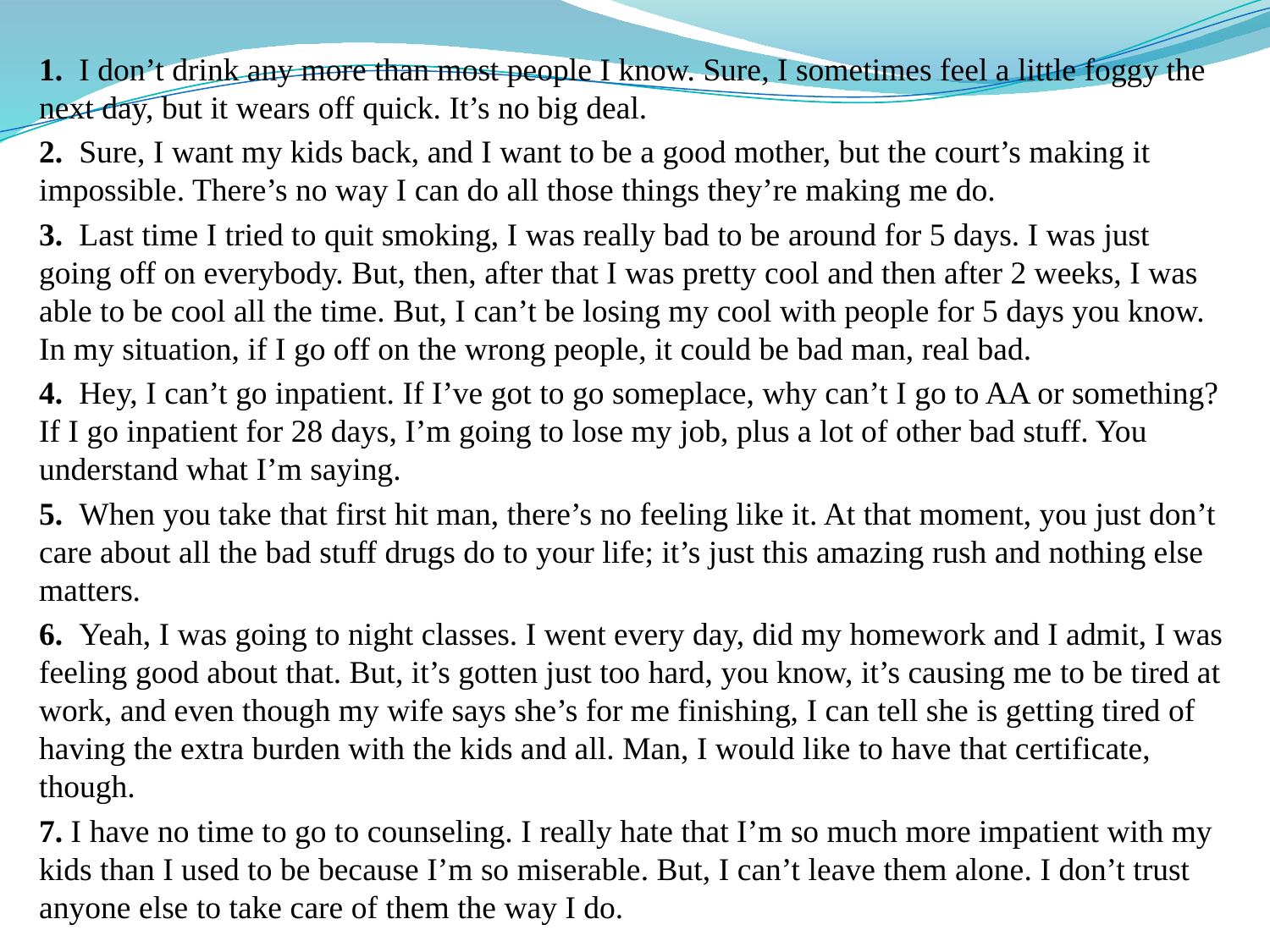

1.  I don’t drink any more than most people I know. Sure, I sometimes feel a little foggy the next day, but it wears off quick. It’s no big deal.
2.  Sure, I want my kids back, and I want to be a good mother, but the court’s making it impossible. There’s no way I can do all those things they’re making me do.
3.  Last time I tried to quit smoking, I was really bad to be around for 5 days. I was just going off on everybody. But, then, after that I was pretty cool and then after 2 weeks, I was able to be cool all the time. But, I can’t be losing my cool with people for 5 days you know. In my situation, if I go off on the wrong people, it could be bad man, real bad.
4.  Hey, I can’t go inpatient. If I’ve got to go someplace, why can’t I go to AA or something? If I go inpatient for 28 days, I’m going to lose my job, plus a lot of other bad stuff. You understand what I’m saying.
5.  When you take that first hit man, there’s no feeling like it. At that moment, you just don’t care about all the bad stuff drugs do to your life; it’s just this amazing rush and nothing else matters.
6.  Yeah, I was going to night classes. I went every day, did my homework and I admit, I was feeling good about that. But, it’s gotten just too hard, you know, it’s causing me to be tired at work, and even though my wife says she’s for me finishing, I can tell she is getting tired of having the extra burden with the kids and all. Man, I would like to have that certificate, though.
7. I have no time to go to counseling. I really hate that I’m so much more impatient with my kids than I used to be because I’m so miserable. But, I can’t leave them alone. I don’t trust anyone else to take care of them the way I do.